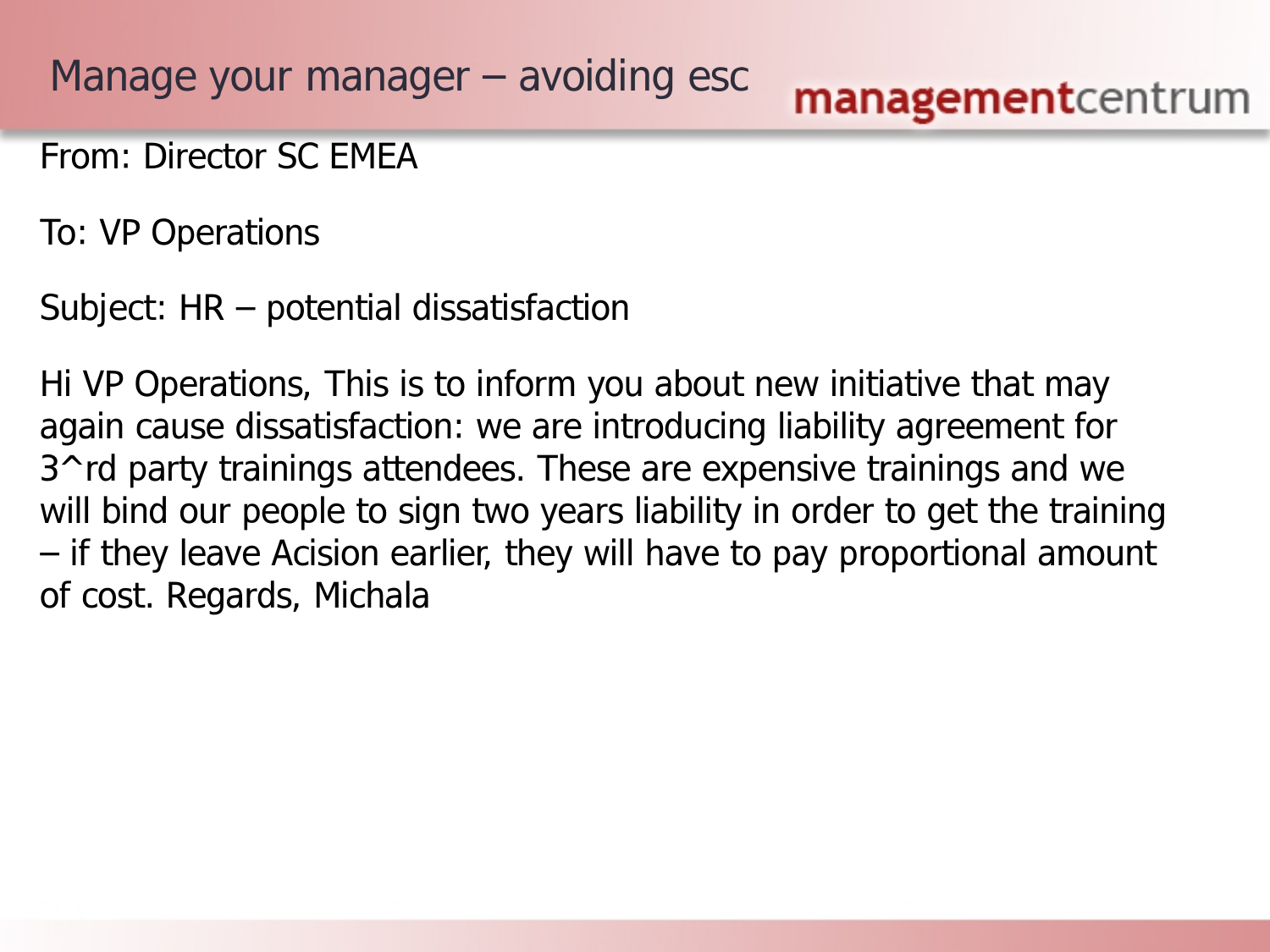

Manage your manager – avoiding esc
From: Director SC EMEA
To: VP Operations
Subject: HR – potential dissatisfaction
Hi VP Operations, This is to inform you about new initiative that may again cause dissatisfaction: we are introducing liability agreement for 3^rd party trainings attendees. These are expensive trainings and we will bind our people to sign two years liability in order to get the training – if they leave Acision earlier, they will have to pay proportional amount of cost. Regards, Michala